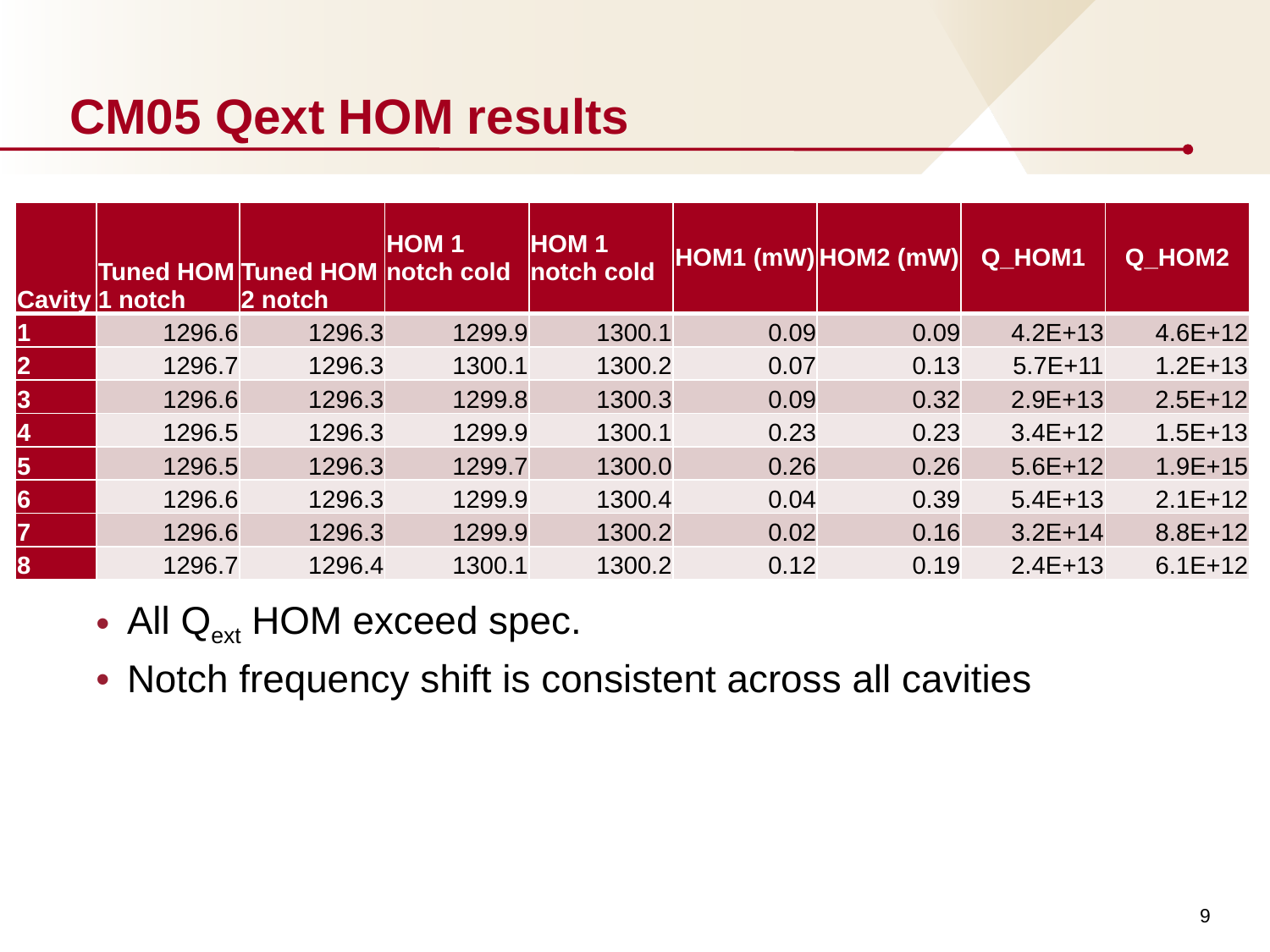

# CM05 Qext HOM results
| Cavity | Tuned HOM 1 notch | Tuned HOM 2 notch | HOM 1 notch cold | HOM 1 notch cold | HOM1 (mW) | HOM2 (mW) | Q\_HOM1 | Q\_HOM2 |
| --- | --- | --- | --- | --- | --- | --- | --- | --- |
| 1 | 1296.6 | 1296.3 | 1299.9 | 1300.1 | 0.09 | 0.09 | 4.2E+13 | 4.6E+12 |
| 2 | 1296.7 | 1296.3 | 1300.1 | 1300.2 | 0.07 | 0.13 | 5.7E+11 | 1.2E+13 |
| 3 | 1296.6 | 1296.3 | 1299.8 | 1300.3 | 0.09 | 0.32 | 2.9E+13 | 2.5E+12 |
| 4 | 1296.5 | 1296.3 | 1299.9 | 1300.1 | 0.23 | 0.23 | 3.4E+12 | 1.5E+13 |
| 5 | 1296.5 | 1296.3 | 1299.7 | 1300.0 | 0.26 | 0.26 | 5.6E+12 | 1.9E+15 |
| 6 | 1296.6 | 1296.3 | 1299.9 | 1300.4 | 0.04 | 0.39 | 5.4E+13 | 2.1E+12 |
| 7 | 1296.6 | 1296.3 | 1299.9 | 1300.2 | 0.02 | 0.16 | 3.2E+14 | 8.8E+12 |
| 8 | 1296.7 | 1296.4 | 1300.1 | 1300.2 | 0.12 | 0.19 | 2.4E+13 | 6.1E+12 |
All Qext HOM exceed spec.
Notch frequency shift is consistent across all cavities
9